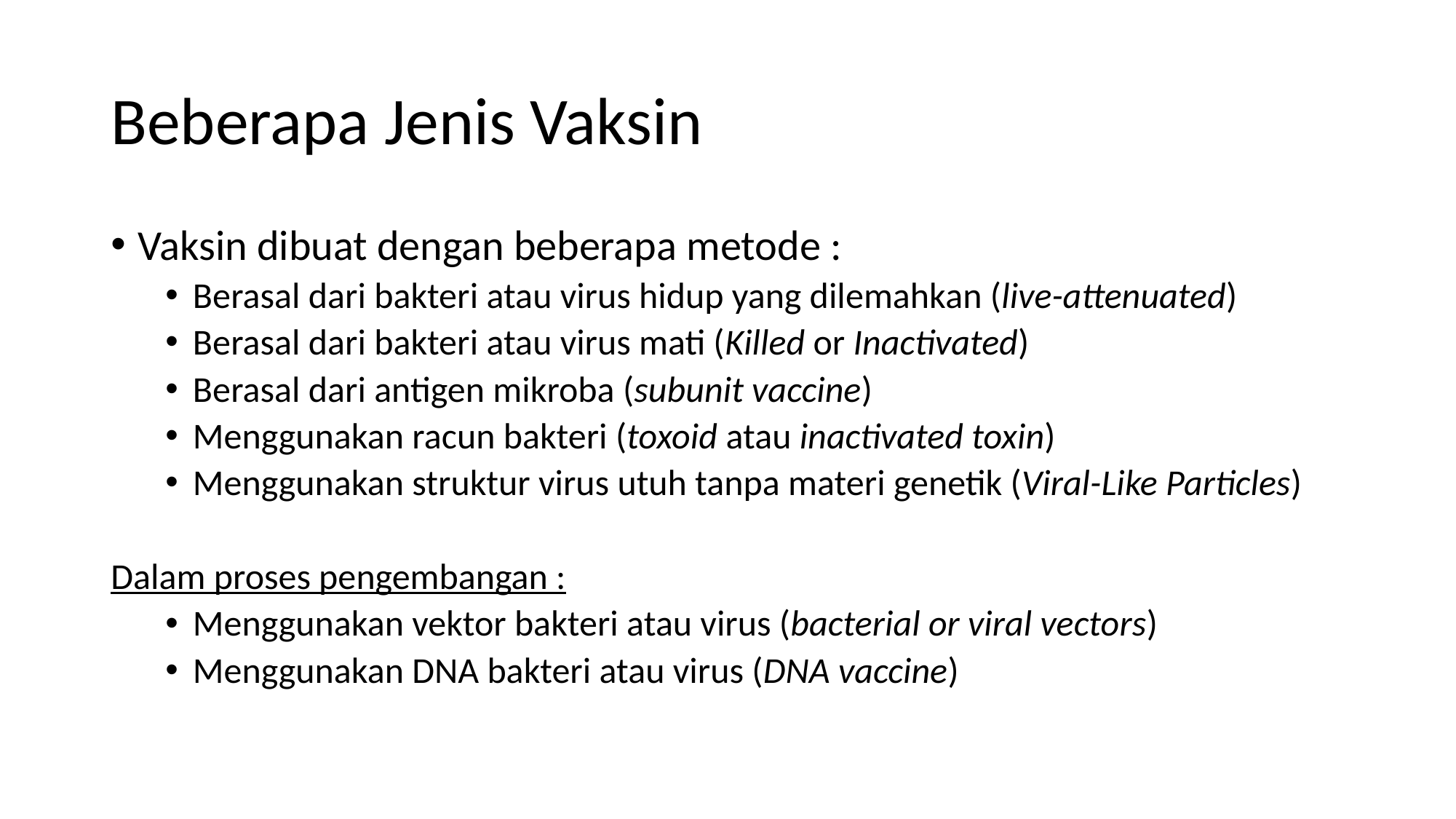

# Beberapa Jenis Vaksin
Vaksin dibuat dengan beberapa metode :
Berasal dari bakteri atau virus hidup yang dilemahkan (live-attenuated)
Berasal dari bakteri atau virus mati (Killed or Inactivated)
Berasal dari antigen mikroba (subunit vaccine)
Menggunakan racun bakteri (toxoid atau inactivated toxin)
Menggunakan struktur virus utuh tanpa materi genetik (Viral-Like Particles)

Dalam proses pengembangan :
Menggunakan vektor bakteri atau virus (bacterial or viral vectors)
Menggunakan DNA bakteri atau virus (DNA vaccine)